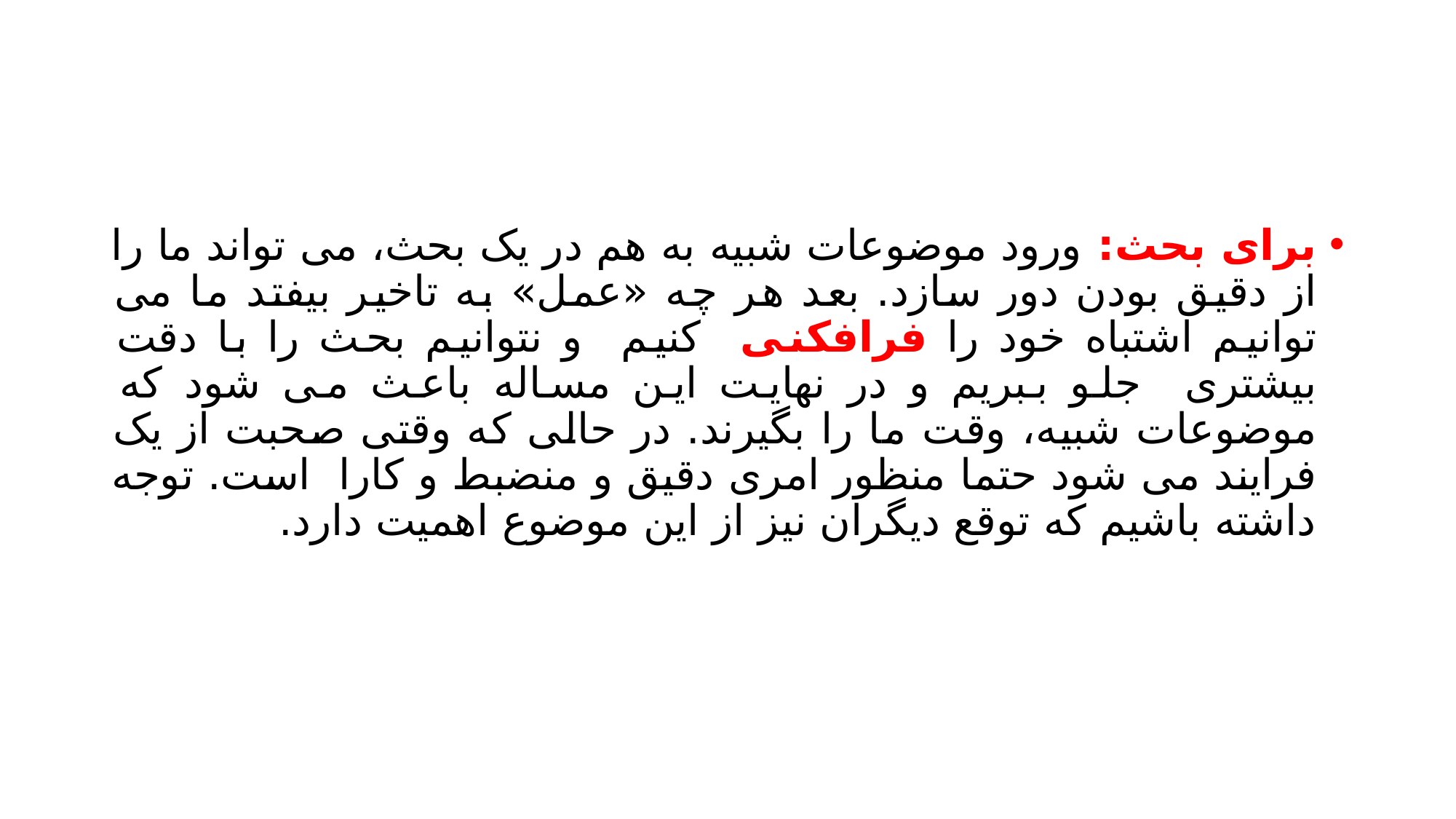

#
برای بحث: ورود موضوعات شبیه به هم در یک بحث، می تواند ما را از دقیق بودن دور سازد. بعد هر چه «عمل» به تاخیر بیفتد ما می توانیم اشتباه خود را فرافکنی  کنیم  و نتوانیم بحث را با دقت بیشتری  جلو ببریم و در نهایت این مساله باعث می شود که موضوعات شبیه، وقت ما را بگیرند. در حالی که وقتی صحبت از یک فرایند می شود حتما منظور امری دقیق و منضبط و کارا  است. توجه داشته باشیم که توقع دیگران نیز از این موضوع اهمیت دارد.